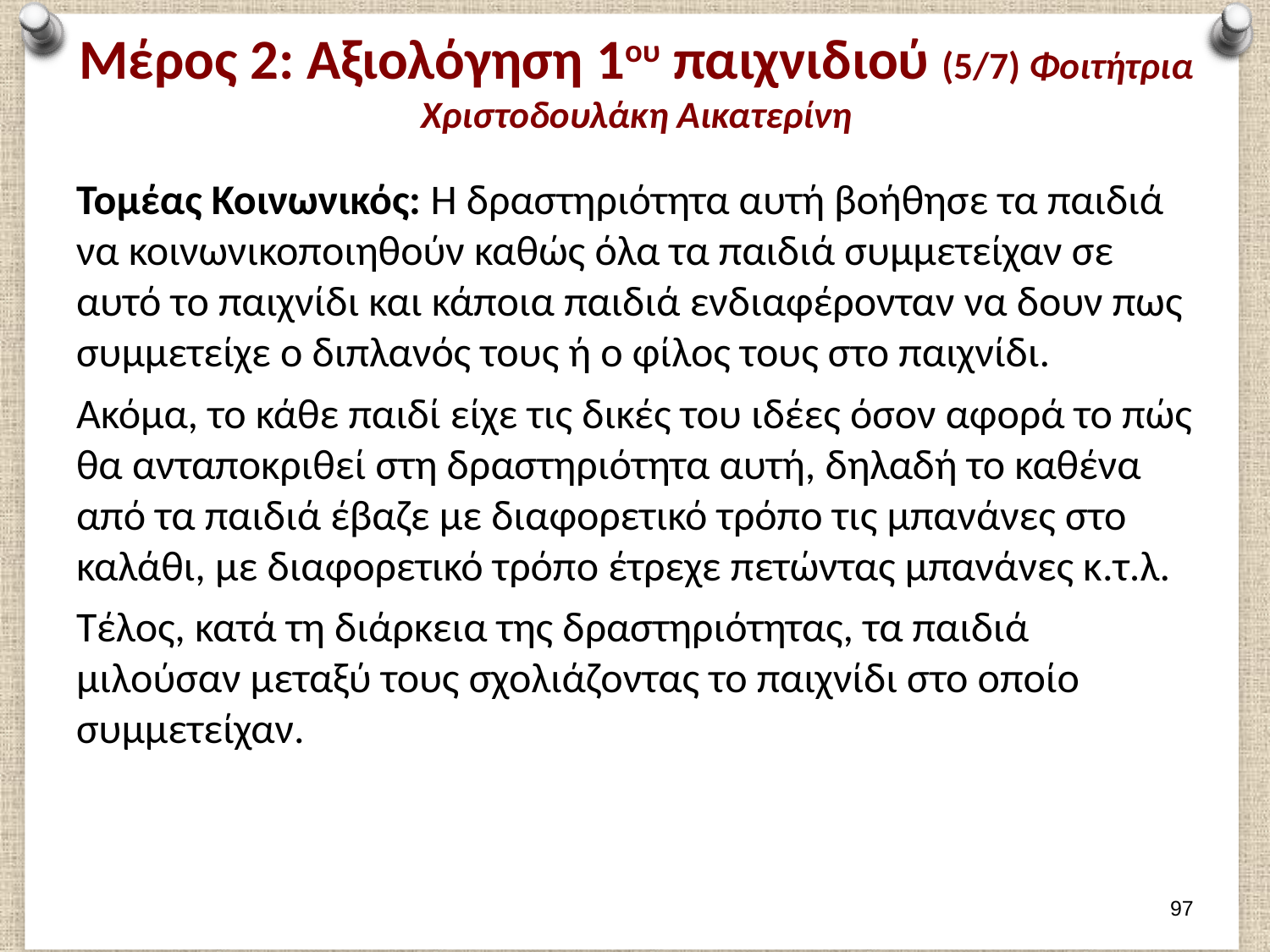

# Μέρος 2: Αξιολόγηση 1ου παιχνιδιού (5/7) Φοιτήτρια Χριστοδουλάκη Αικατερίνη
Τομέας Κοινωνικός: Η δραστηριότητα αυτή βοήθησε τα παιδιά να κοινωνικοποιηθούν καθώς όλα τα παιδιά συμμετείχαν σε αυτό το παιχνίδι και κάποια παιδιά ενδιαφέρονταν να δουν πως συμμετείχε ο διπλανός τους ή ο φίλος τους στο παιχνίδι.
Ακόμα, το κάθε παιδί είχε τις δικές του ιδέες όσον αφορά το πώς θα ανταποκριθεί στη δραστηριότητα αυτή, δηλαδή το καθένα από τα παιδιά έβαζε με διαφορετικό τρόπο τις μπανάνες στο καλάθι, με διαφορετικό τρόπο έτρεχε πετώντας μπανάνες κ.τ.λ.
Τέλος, κατά τη διάρκεια της δραστηριότητας, τα παιδιά μιλούσαν μεταξύ τους σχολιάζοντας το παιχνίδι στο οποίο συμμετείχαν.
97